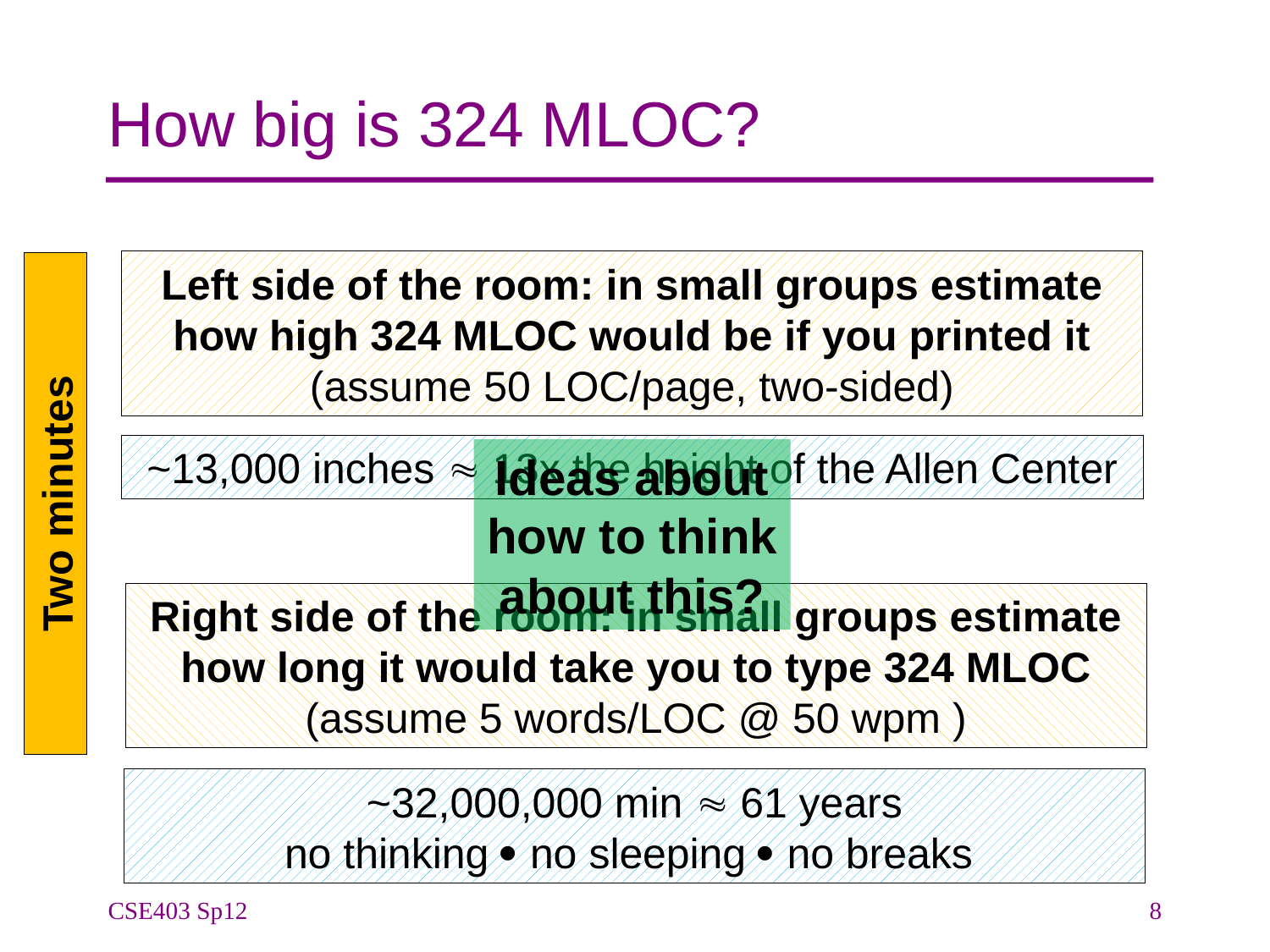

# How big is 324 MLOC?
Left side of the room: in small groups estimate how high 324 MLOC would be if you printed it
(assume 50 LOC/page, two-sided)
~13,000 inches ≈ 13x the height of the Allen Center
Ideas about how to think about this?
Two minutes
Right side of the room: in small groups estimate how long it would take you to type 324 MLOC
(assume 5 words/LOC @ 50 wpm )
~32,000,000 min ≈ 61 years
no thinking • no sleeping • no breaks
CSE403 Sp12
8